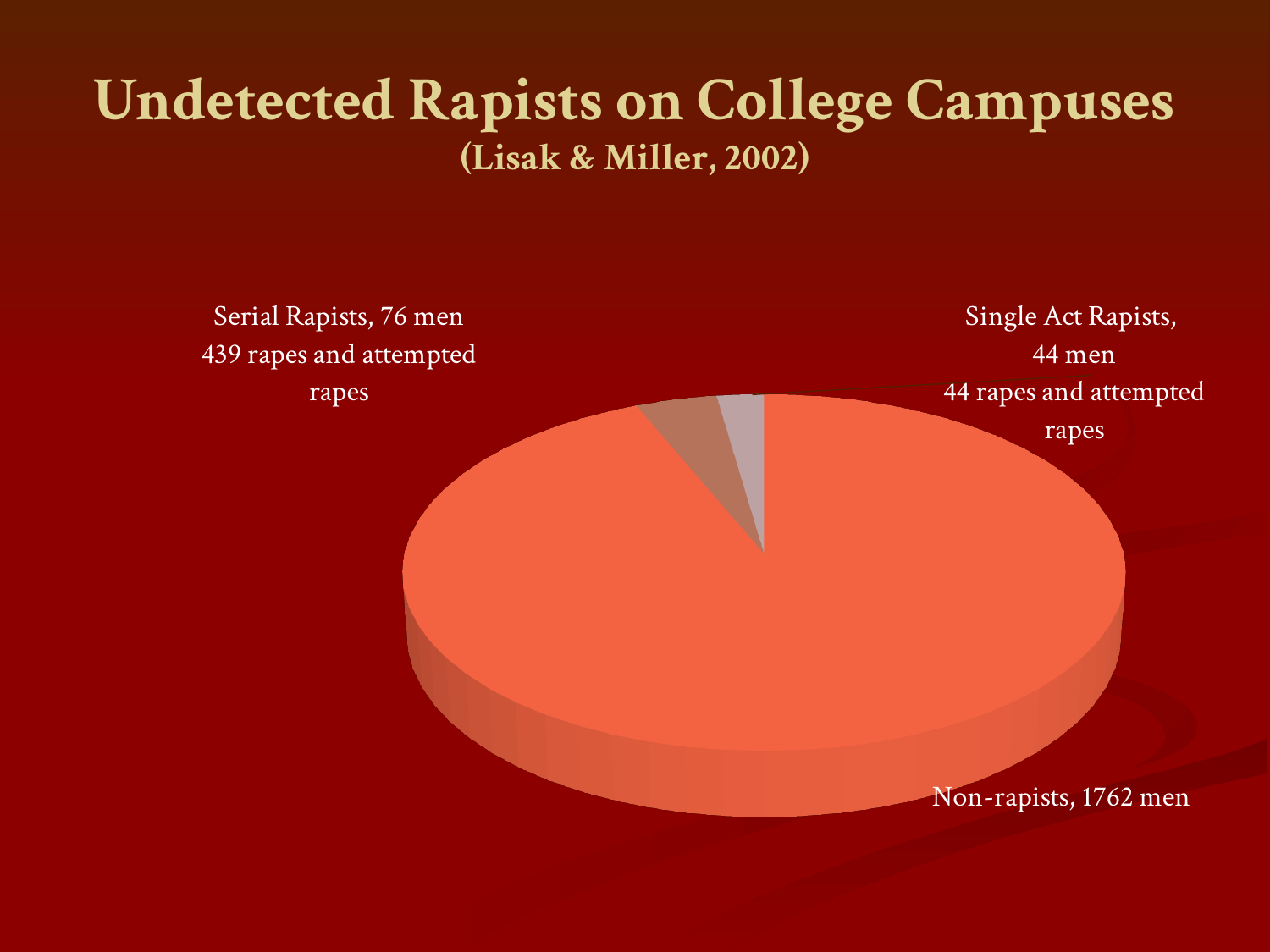

# Undetected Rapists on College Campuses (Lisak & Miller, 2002)

[unsupported chart]